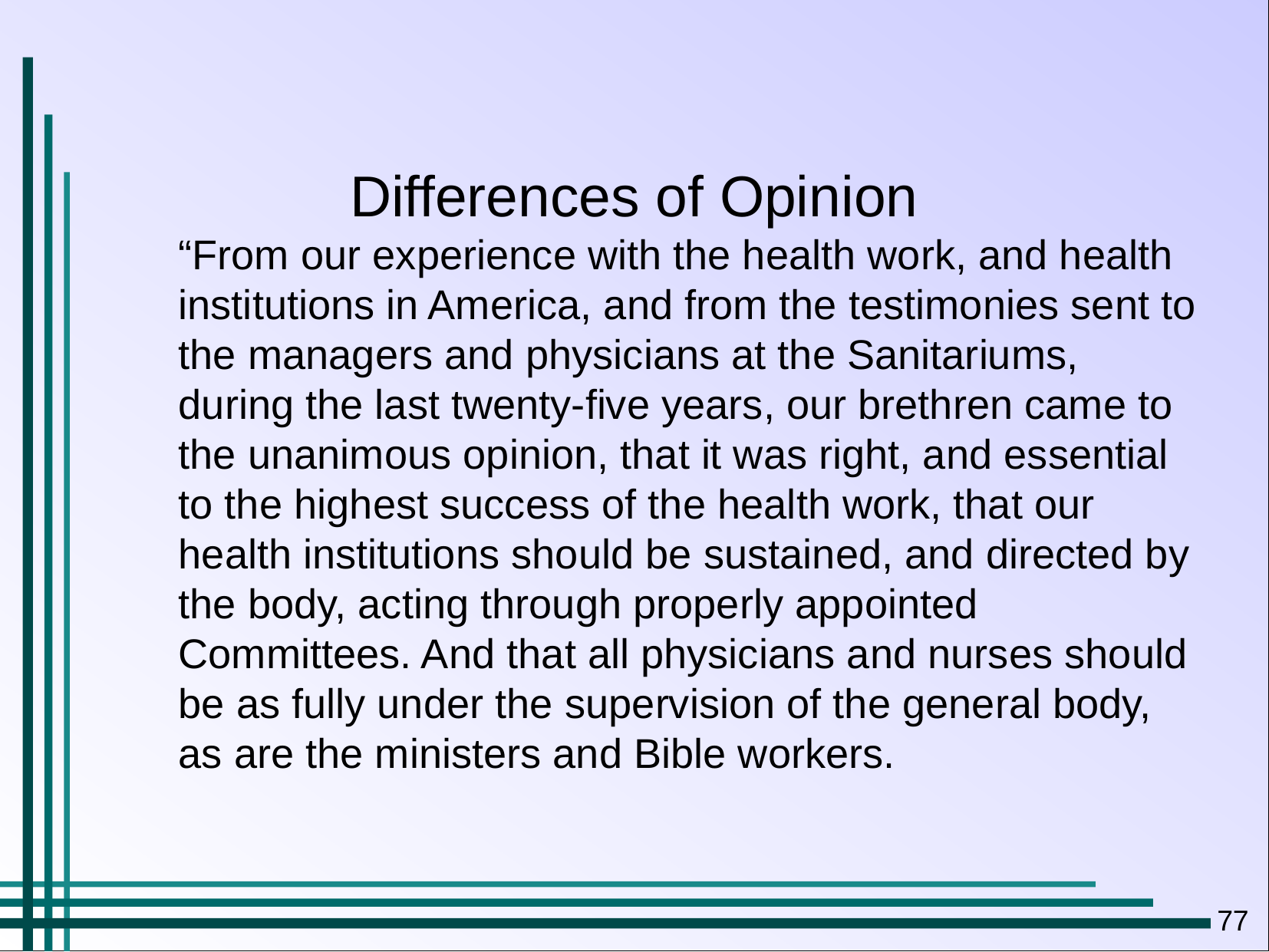

Differences of Opinion
“From our experience with the health work, and health institutions in America, and from the testimonies sent to the managers and physicians at the Sanitariums, during the last twenty-five years, our brethren came to the unanimous opinion, that it was right, and essential to the highest success of the health work, that our health institutions should be sustained, and directed by the body, acting through properly appointed Committees. And that all physicians and nurses should be as fully under the supervision of the general body, as are the ministers and Bible workers.